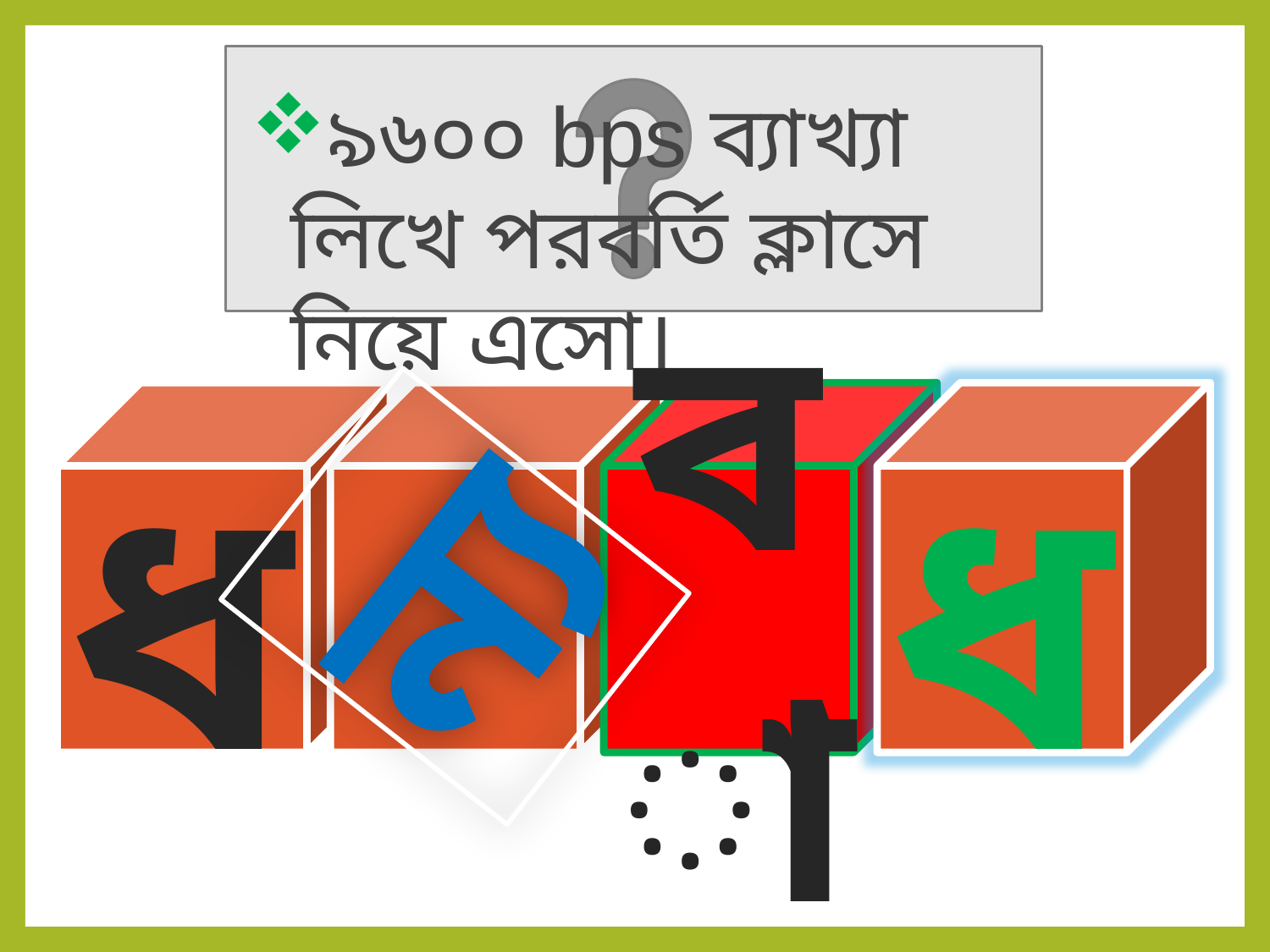

৯৬০০ bps ব্যাখ্যা লিখে পরবর্তি ক্লাসে নিয়ে এসো।
ধ

বা
ধ
ন্য